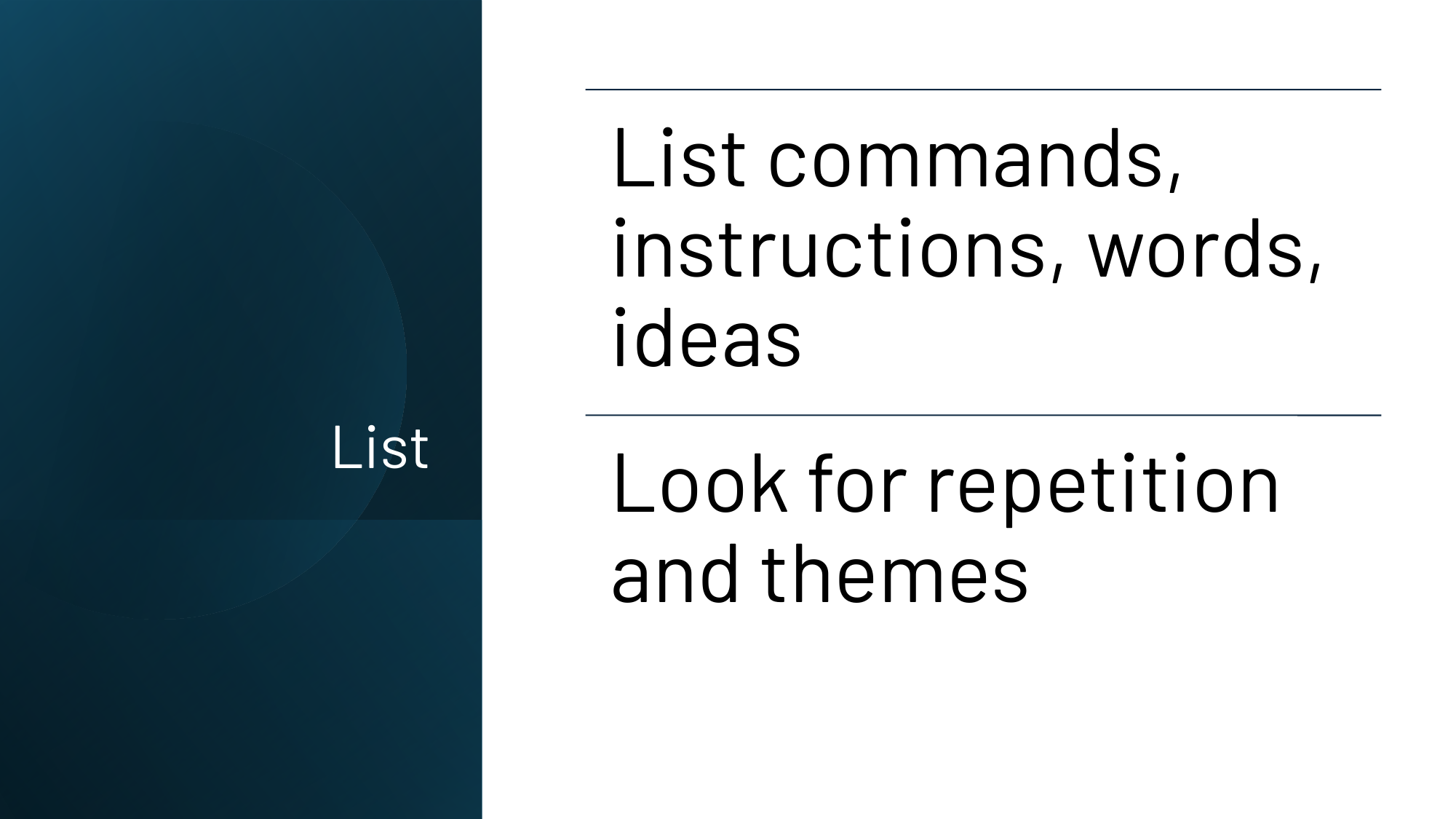

List commands, instructions, words, ideas
Look for repetition and themes

# List